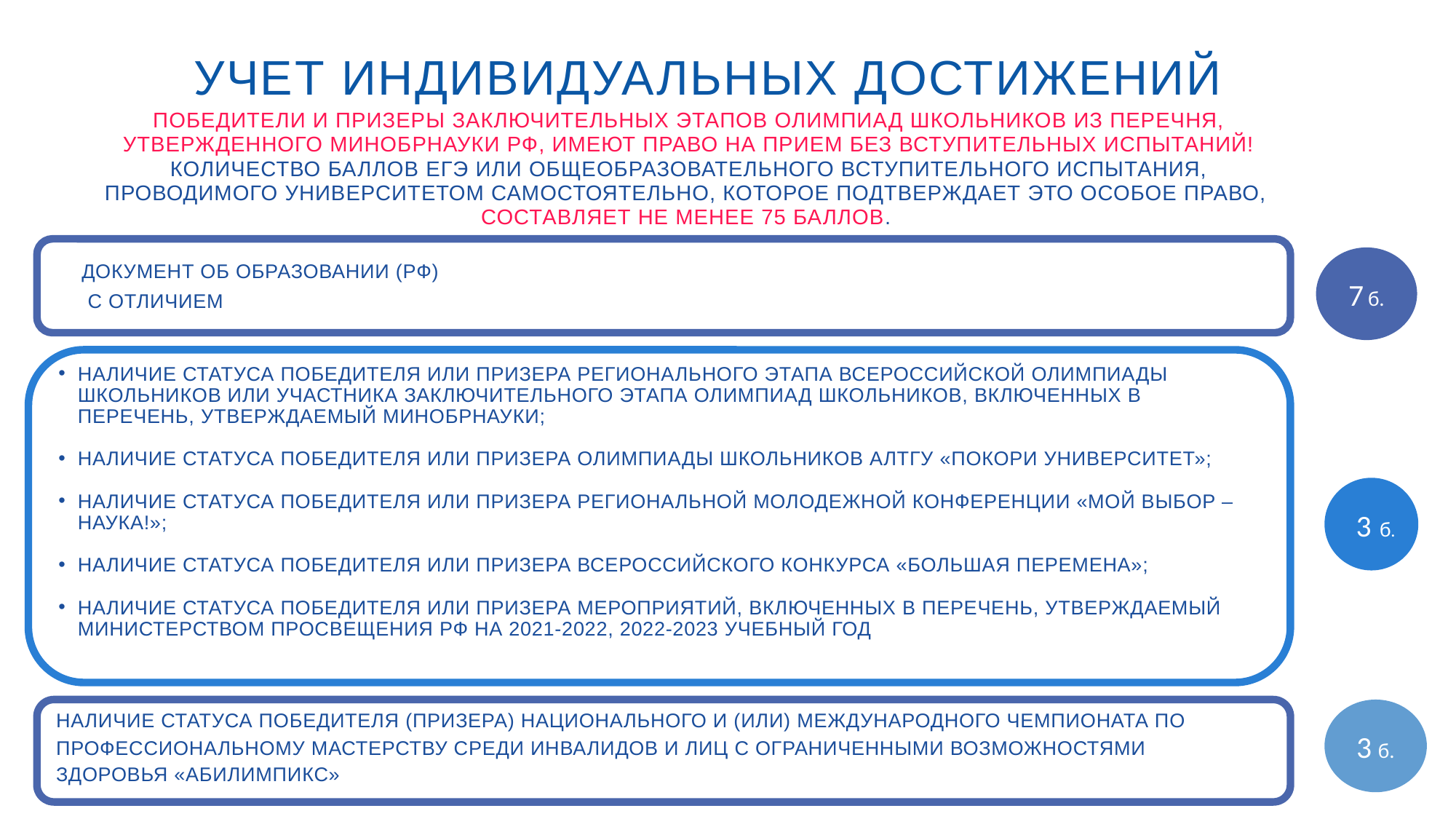

# УЧЕТ ИНДИВИДУАЛЬНЫХ ДОСТИЖЕНИЙ
ПОБЕДИТЕЛИ И ПРИЗЕРЫ ЗАКЛЮЧИТЕЛЬНЫХ ЭТАПОВ ОЛИМПИАД ШКОЛЬНИКОВ ИЗ ПЕРЕЧНЯ, УТВЕРЖДЕННОГО МИНОБРНАУКИ РФ, ИМЕЮТ ПРАВО НА ПРИЕМ БЕЗ ВСТУПИТЕЛЬНЫХ ИСПЫТАНИЙ! КОЛИЧЕСТВО БАЛЛОВ ЕГЭ ИЛИ ОБЩЕОБРАЗОВАТЕЛЬНОГО ВСТУПИТЕЛЬНОГО ИСПЫТАНИЯ, ПРОВОДИМОГО УНИВЕРСИТЕТОМ САМОСТОЯТЕЛЬНО, КОТОРОЕ ПОДТВЕРЖДАЕТ ЭТО ОСОБОЕ ПРАВО,
СОСТАВЛЯЕТ НЕ МЕНЕЕ 75 БАЛЛОВ.

ДОКУМЕНТ ОБ ОБРАЗОВАНИИ (РФ)
 С ОТЛИЧИЕМ
7 б.

НАЛИЧИЕ СТАТУСА ПОБЕДИТЕЛЯ ИЛИ ПРИЗЕРА РЕГИОНАЛЬНОГО ЭТАПА ВСЕРОССИЙСКОЙ ОЛИМПИАДЫ ШКОЛЬНИКОВ ИЛИ УЧАСТНИКА ЗАКЛЮЧИТЕЛЬНОГО ЭТАПА ОЛИМПИАД ШКОЛЬНИКОВ, ВКЛЮЧЕННЫХ В ПЕРЕЧЕНЬ, УТВЕРЖДАЕМЫЙ МИНОБРНАУКИ;

НАЛИЧИЕ СТАТУСА ПОБЕДИТЕЛЯ ИЛИ ПРИЗЕРА ОЛИМПИАДЫ ШКОЛЬНИКОВ АЛТГУ «ПОКОРИ УНИВЕРСИТЕТ»;

НАЛИЧИЕ СТАТУСА ПОБЕДИТЕЛЯ ИЛИ ПРИЗЕРА РЕГИОНАЛЬНОЙ МОЛОДЕЖНОЙ КОНФЕРЕНЦИИ «МОЙ ВЫБОР – НАУКА!»;

НАЛИЧИЕ СТАТУСА ПОБЕДИТЕЛЯ ИЛИ ПРИЗЕРА ВСЕРОССИЙСКОГО КОНКУРСА «БОЛЬШАЯ ПЕРЕМЕНА»;

НАЛИЧИЕ СТАТУСА ПОБЕДИТЕЛЯ ИЛИ ПРИЗЕРА МЕРОПРИЯТИЙ, ВКЛЮЧЕННЫХ В ПЕРЕЧЕНЬ, УТВЕРЖДАЕМЫЙ МИНИСТЕРСТВОМ ПРОСВЕЩЕНИЯ РФ НА 2021-2022, 2022-2023 УЧЕБНЫЙ ГОД

3 б.

НАЛИЧИЕ СТАТУСА ПОБЕДИТЕЛЯ (ПРИЗЕРА) НАЦИОНАЛЬНОГО И (ИЛИ) МЕЖДУНАРОДНОГО ЧЕМПИОНАТА ПО ПРОФЕССИОНАЛЬНОМУ МАСТЕРСТВУ СРЕДИ ИНВАЛИДОВ И ЛИЦ С ОГРАНИЧЕННЫМИ ВОЗМОЖНОСТЯМИ ЗДОРОВЬЯ «АБИЛИМПИКС»
3 б.